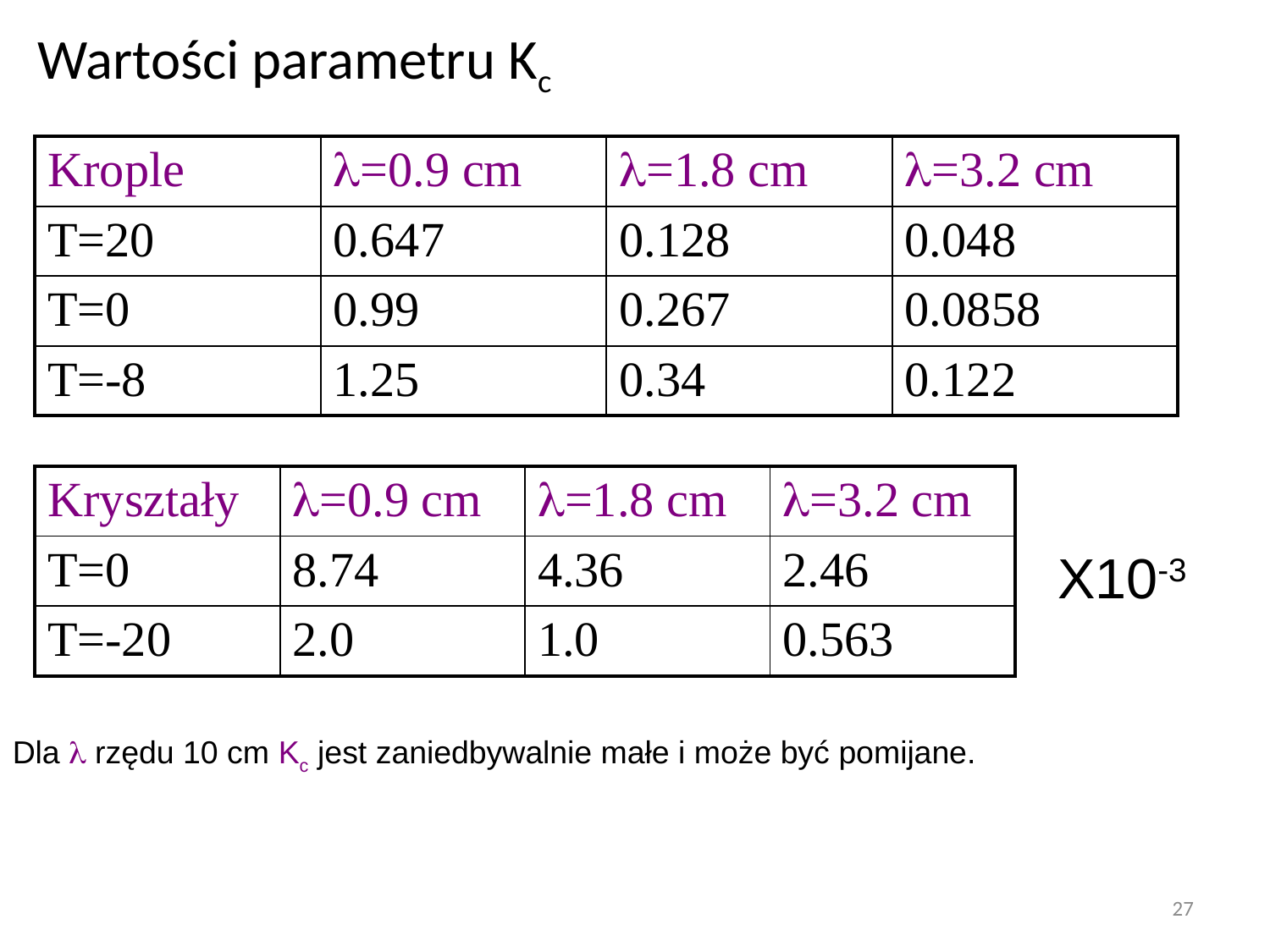

Wartości parametru Kc
| Krople | λ=0.9 cm | λ=1.8 cm | λ=3.2 cm |
| --- | --- | --- | --- |
| T=20 | 0.647 | 0.128 | 0.048 |
| T=0 | 0.99 | 0.267 | 0.0858 |
| T=-8 | 1.25 | 0.34 | 0.122 |
| Kryształy | λ=0.9 cm | λ=1.8 cm | λ=3.2 cm |
| --- | --- | --- | --- |
| T=0 | 8.74 | 4.36 | 2.46 |
| T=-20 | 2.0 | 1.0 | 0.563 |
X10-3
Dla λ rzędu 10 cm Kc jest zaniedbywalnie małe i może być pomijane.
27